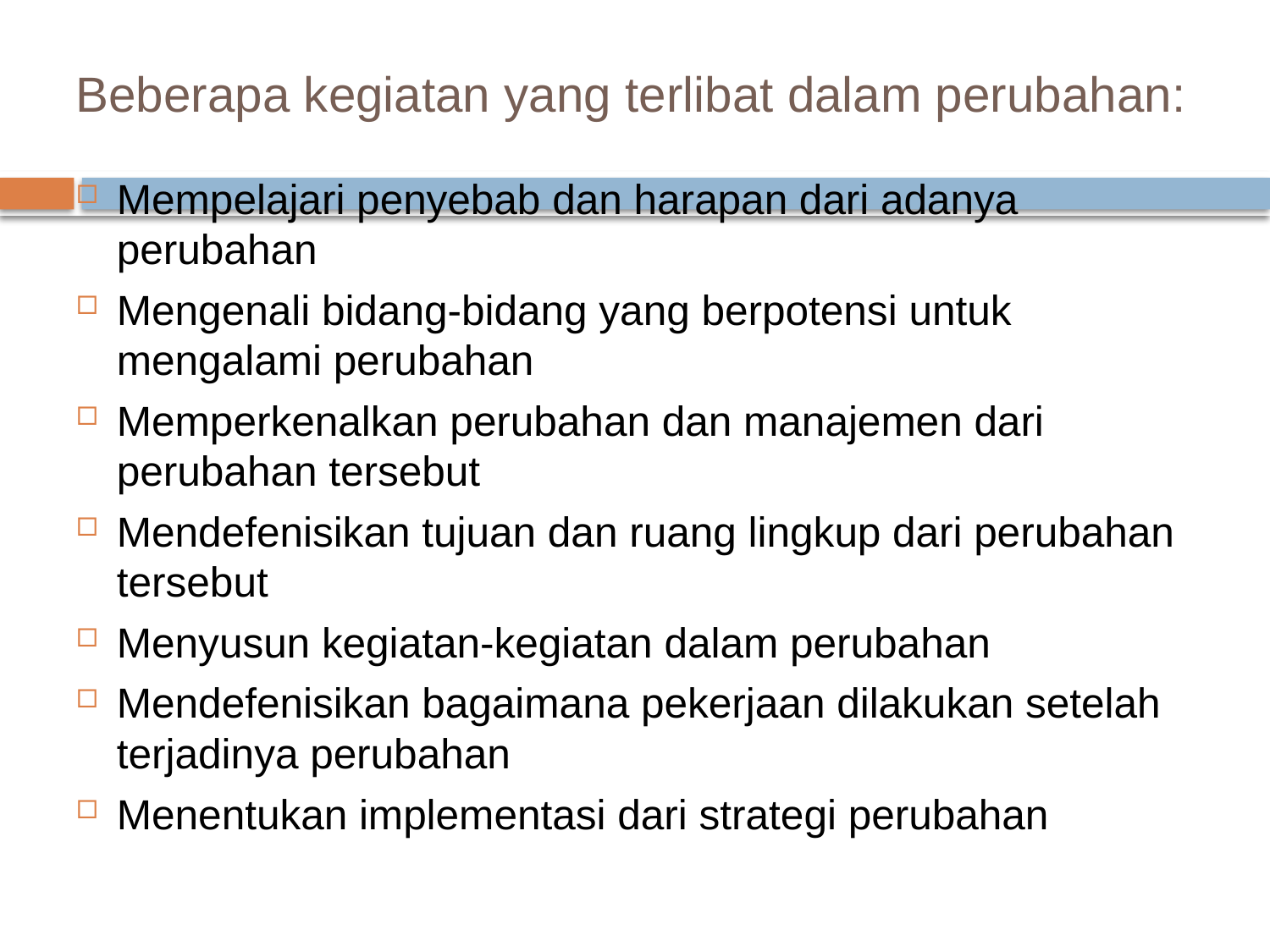

# Beberapa kegiatan yang terlibat dalam perubahan:
Mempelajari penyebab dan harapan dari adanya perubahan
Mengenali bidang-bidang yang berpotensi untuk mengalami perubahan
Memperkenalkan perubahan dan manajemen dari perubahan tersebut
Mendefenisikan tujuan dan ruang lingkup dari perubahan tersebut
Menyusun kegiatan-kegiatan dalam perubahan
Mendefenisikan bagaimana pekerjaan dilakukan setelah terjadinya perubahan
Menentukan implementasi dari strategi perubahan